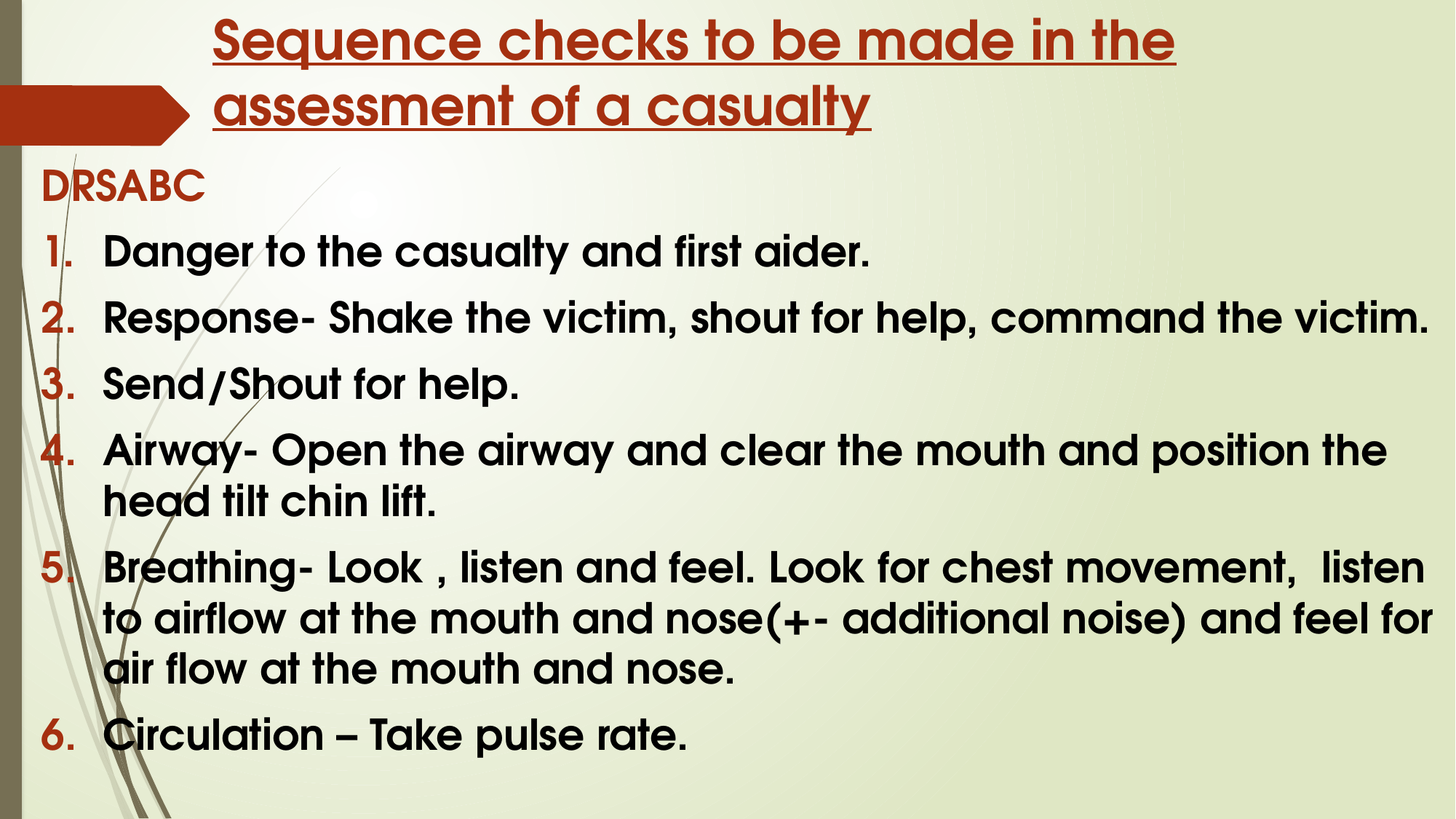

# Sequence checks to be made in the assessment of a casualty
DRSABC
Danger to the casualty and first aider.
Response- Shake the victim, shout for help, command the victim.
Send/Shout for help.
Airway- Open the airway and clear the mouth and position the head tilt chin lift.
Breathing- Look , listen and feel. Look for chest movement,  listen to airflow at the mouth and nose(+- additional noise) and feel for air flow at the mouth and nose.
6. 	Circulation – Take pulse rate.